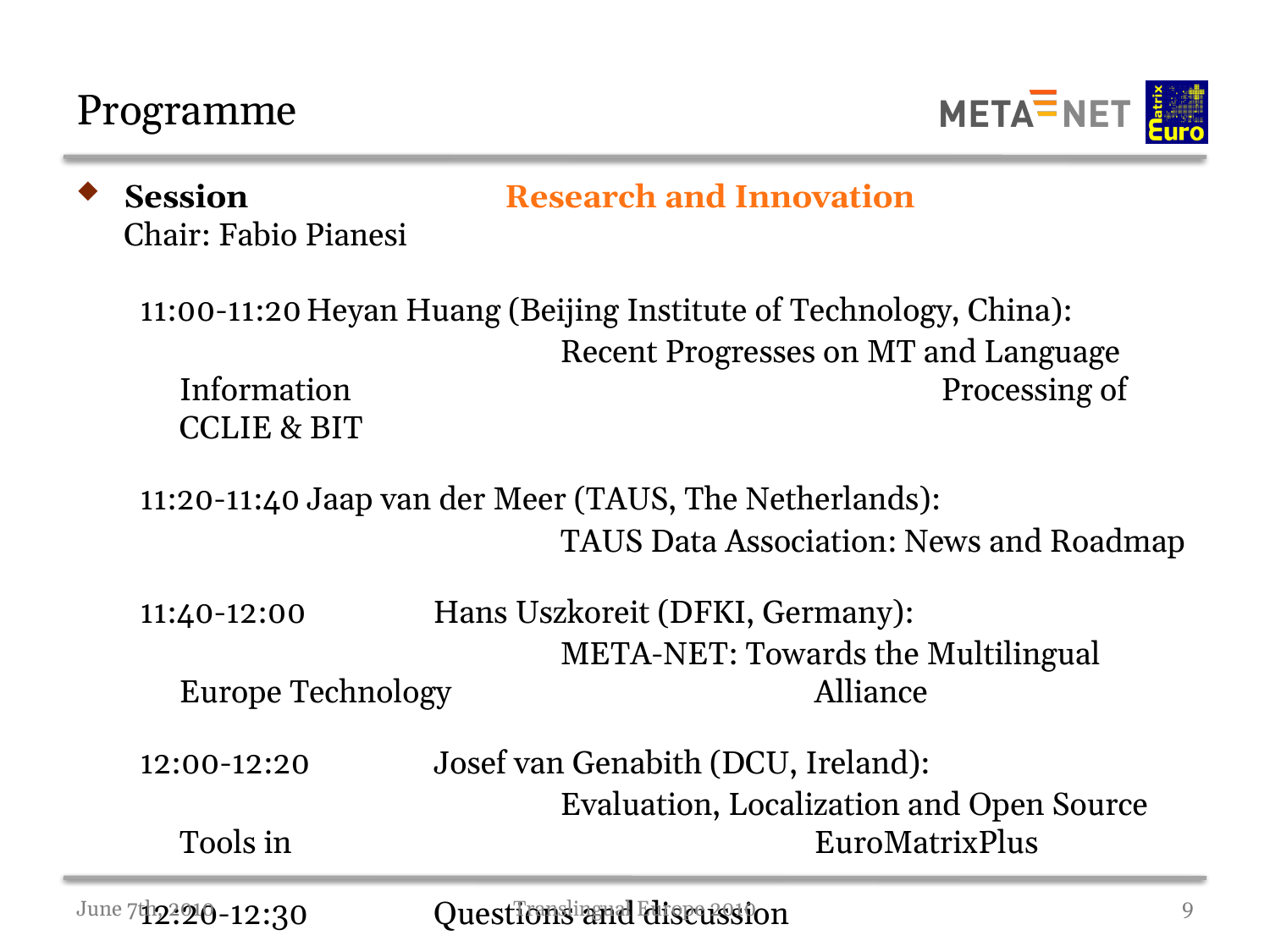

# Programme
Session 		Research and Innovation 		       Chair: Fabio Pianesi

11:00-11:20	Heyan Huang (Beijing Institute of Technology, China):
				Recent Progresses on MT and Language Information 					Processing of CCLIE & BIT

11:20-11:40	Jaap van der Meer (TAUS, The Netherlands):
				TAUS Data Association: News and Roadmap

11:40-12:00 	Hans Uszkoreit (DFKI, Germany):
				META-NET: Towards the Multilingual Europe Technology 			Alliance

12:00-12:20	Josef van Genabith (DCU, Ireland):
				Evaluation, Localization and Open Source Tools in 					EuroMatrixPlus

12:20-12:30	Questions and discussion
June 7th, 2010
Translingual Europe 2010
9